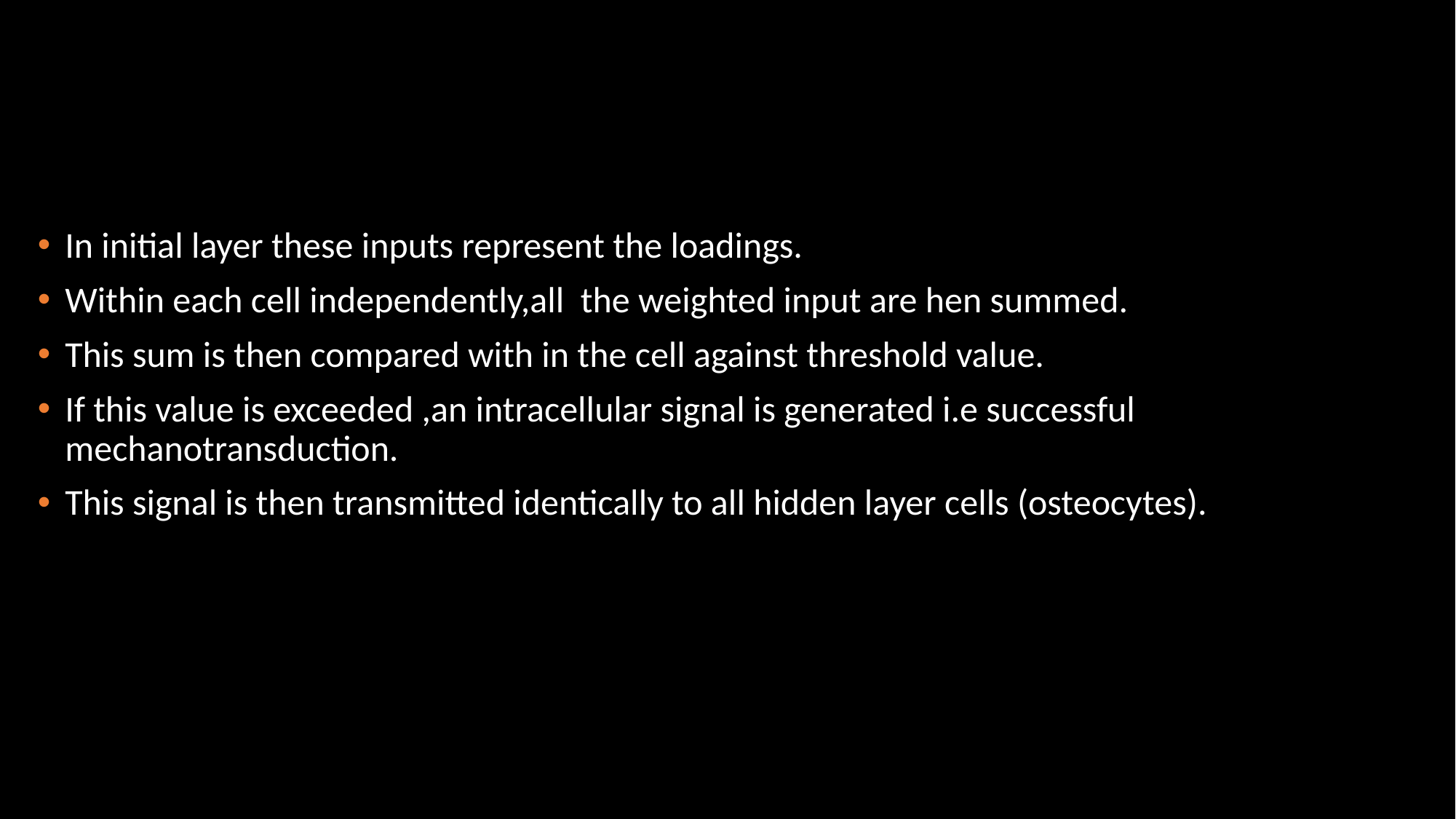

#
In initial layer these inputs represent the loadings.
Within each cell independently,all  the weighted input are hen summed.
This sum is then compared with in the cell against threshold value.
If this value is exceeded ,an intracellular signal is generated i.e successful mechanotransduction.
This signal is then transmitted identically to all hidden layer cells (osteocytes).